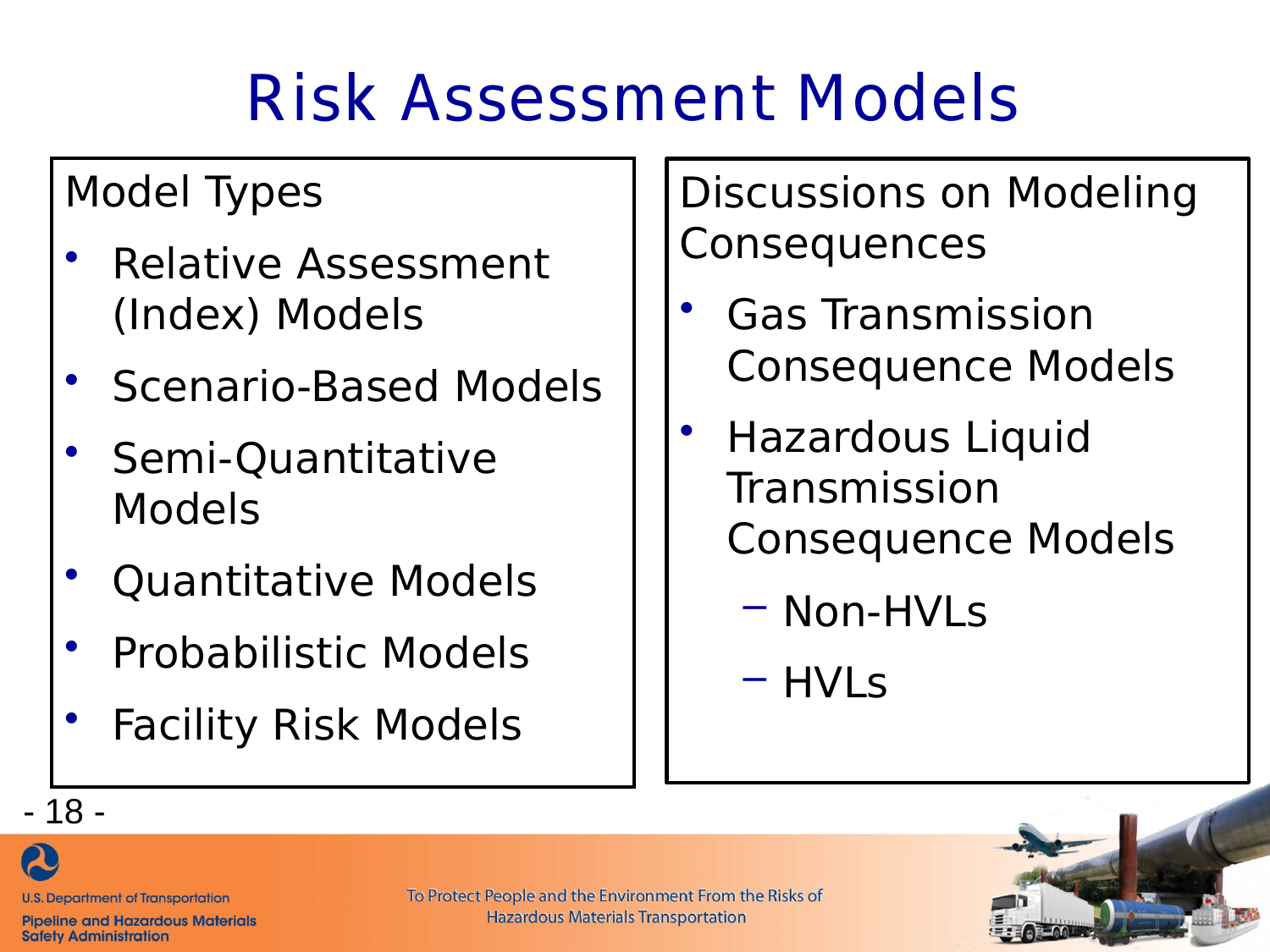

Risk Assessment Models
Model Types
Relative Assessment (Index) Models
Scenario-Based Models
Semi-Quantitative Models
Quantitative Models
Probabilistic Models
Facility Risk Models
Discussions on Modeling Consequences
Gas Transmission Consequence Models
Hazardous Liquid Transmission Consequence Models
Non-HVLs
HVLs
- 18 -